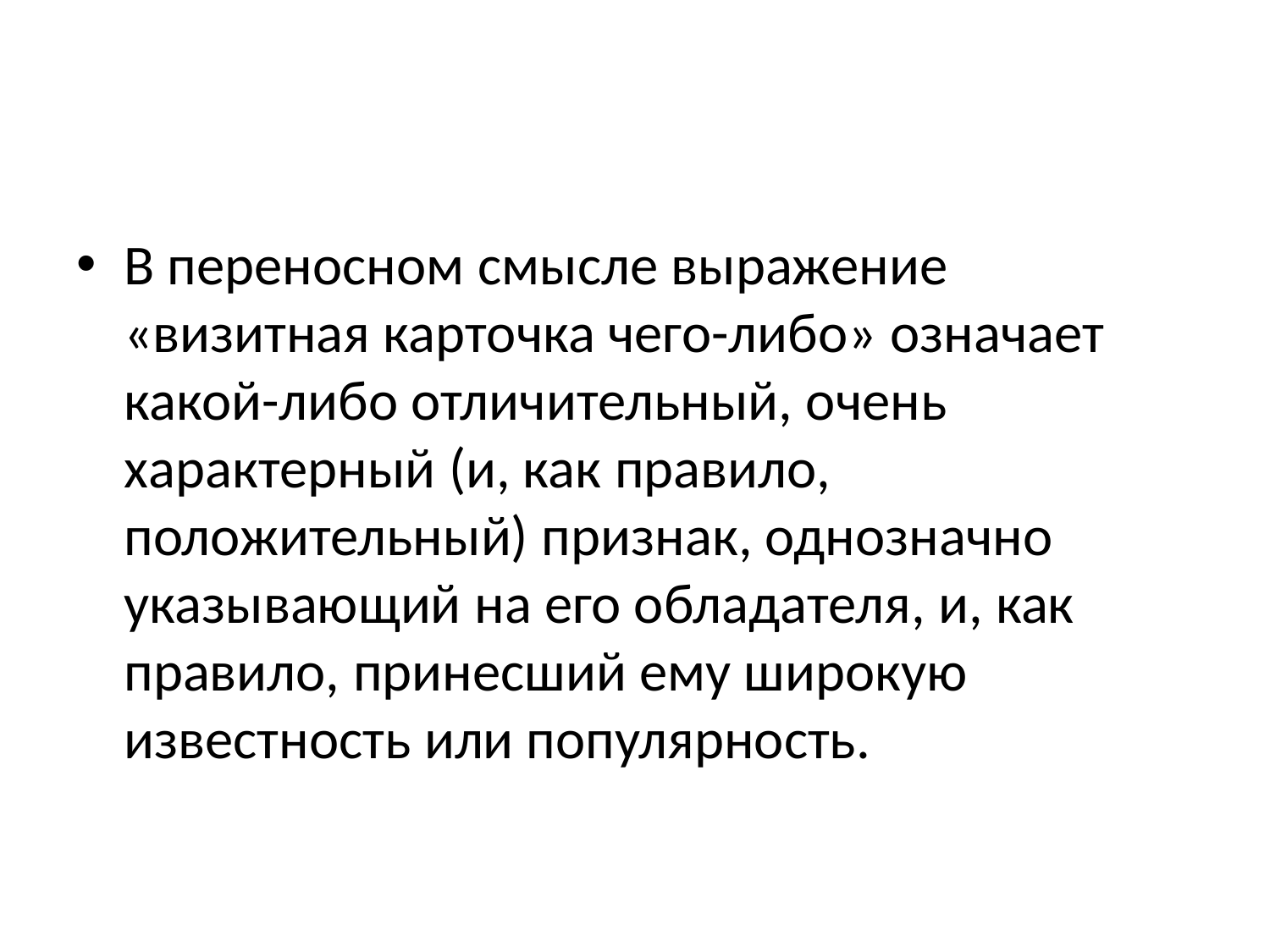

#
В переносном смысле выражение «визитная карточка чего-либо» означает какой-либо отличительный, очень характерный (и, как правило, положительный) признак, однозначно указывающий на его обладателя, и, как правило, принесший ему широкую известность или популярность.